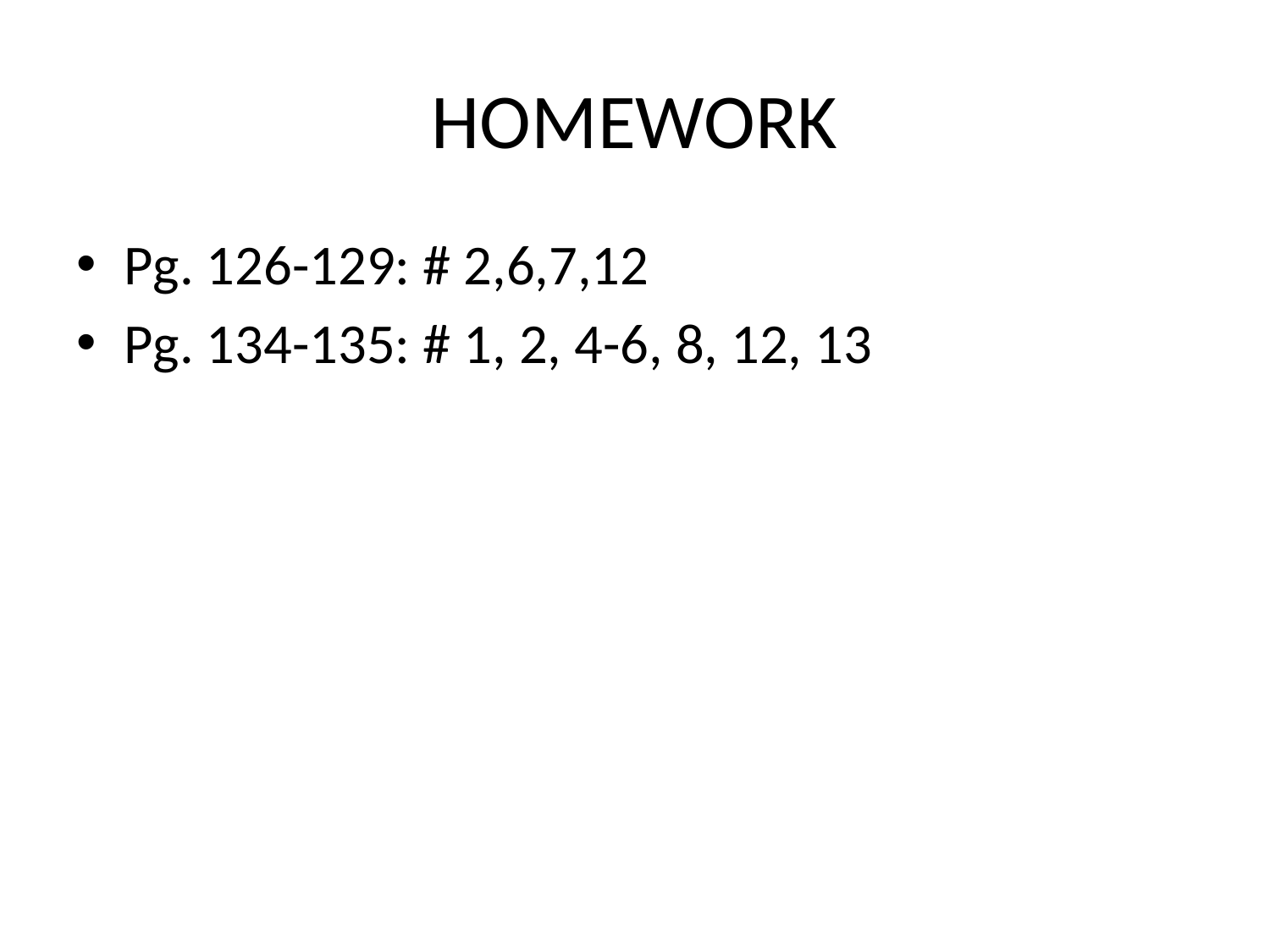

# HOMEWORK
Pg. 126-129: # 2,6,7,12
Pg. 134-135: # 1, 2, 4-6, 8, 12, 13